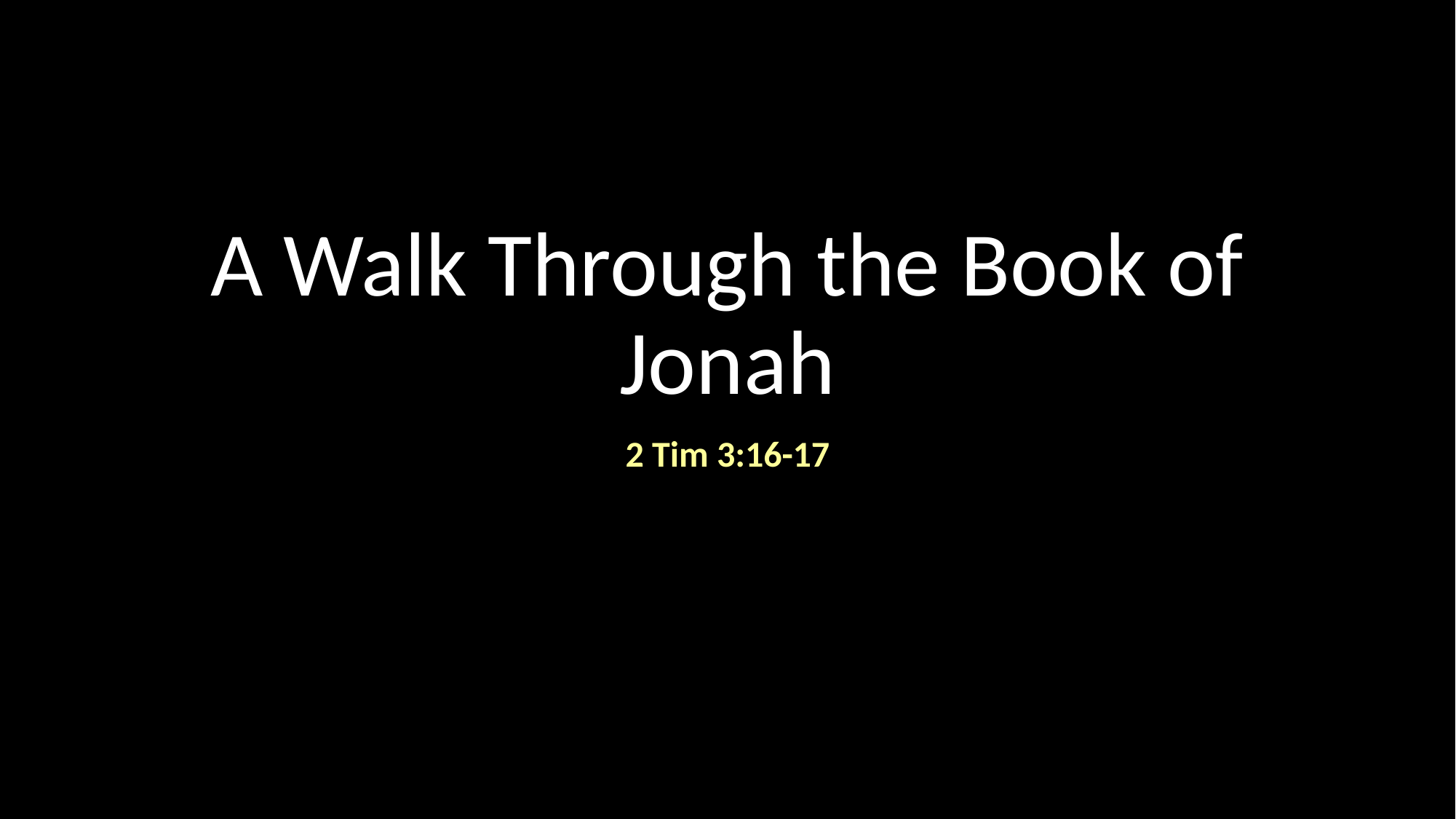

# A Walk Through the Book of Jonah
2 Tim 3:16-17